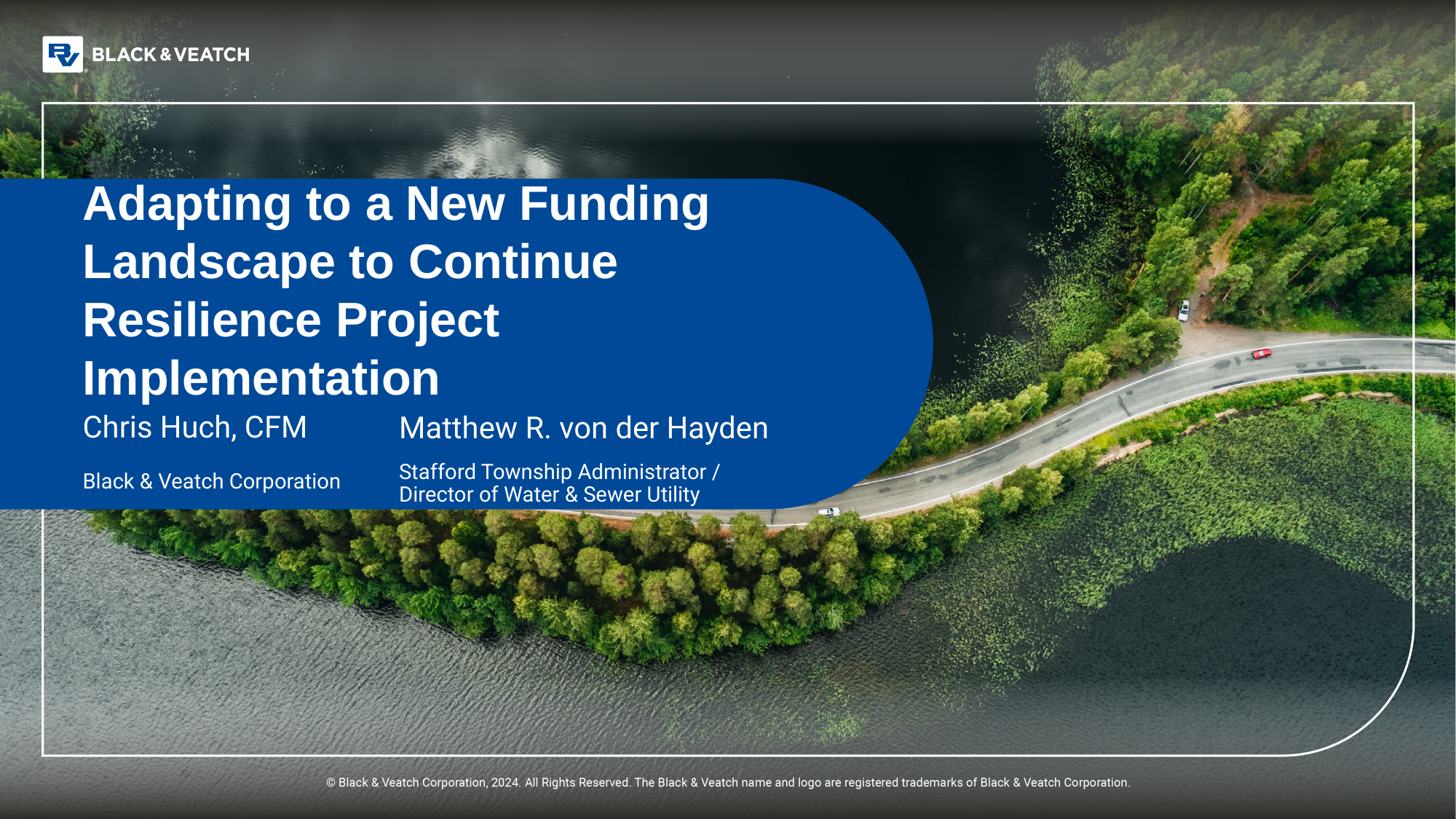

# Adapting to a New Funding Landscape to Continue Resilience Project Implementation
Chris Huch, CFM
Matthew R. von der Hayden
Black & Veatch Corporation
Stafford Township Administrator / Director of Water & Sewer Utility